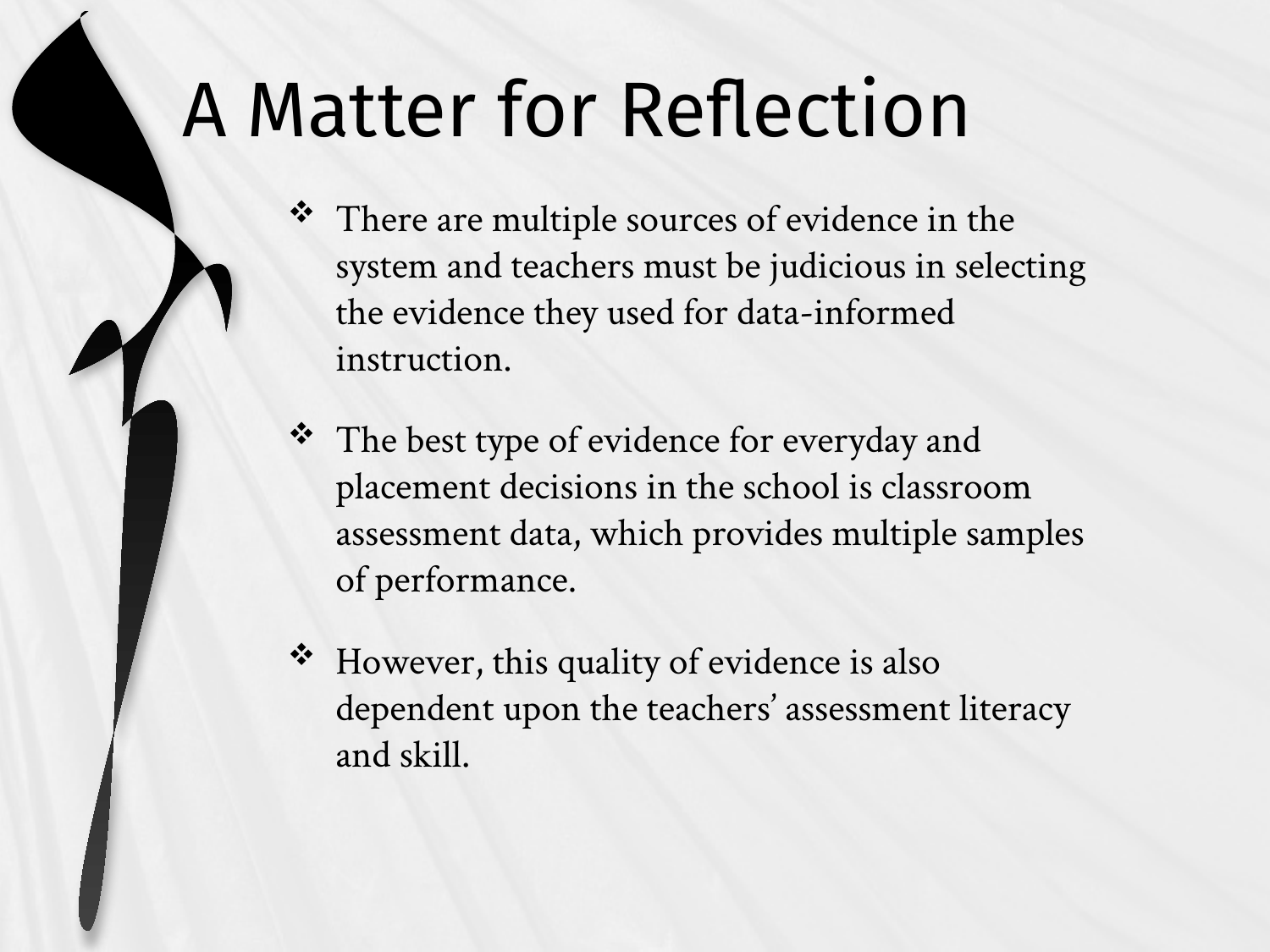

# A Matter for Reflection
There are multiple sources of evidence in the system and teachers must be judicious in selecting the evidence they used for data-informed instruction.
The best type of evidence for everyday and placement decisions in the school is classroom assessment data, which provides multiple samples of performance.
However, this quality of evidence is also dependent upon the teachers’ assessment literacy and skill.